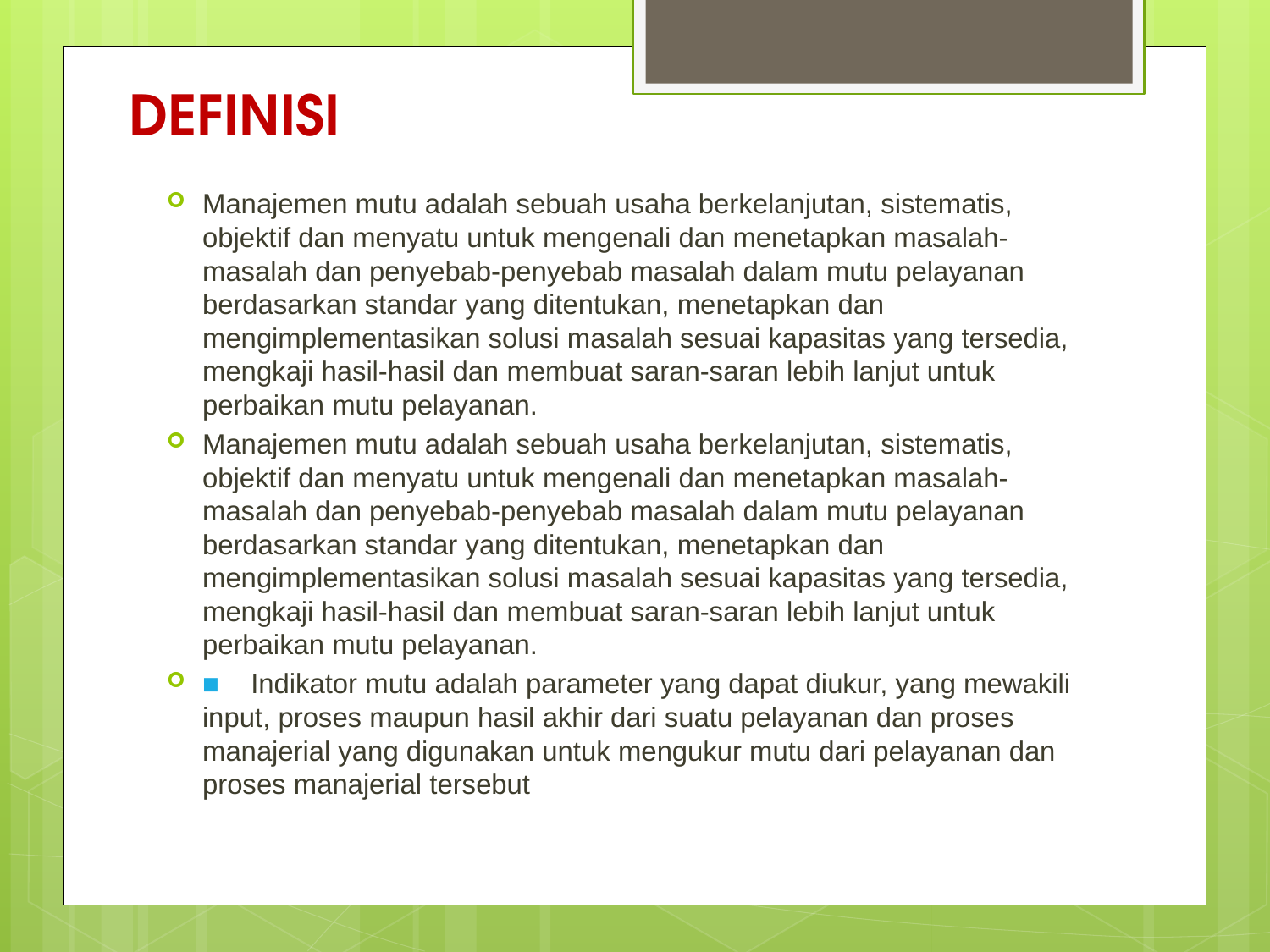

# DEFINISI
Manajemen mutu adalah sebuah usaha berkelanjutan, sistematis, objektif dan menyatu untuk mengenali dan menetapkan masalah-masalah dan penyebab-penyebab masalah dalam mutu pelayanan berdasarkan standar yang ditentukan, menetapkan dan mengimplementasikan solusi masalah sesuai kapasitas yang tersedia, mengkaji hasil-hasil dan membuat saran-saran lebih lanjut untuk perbaikan mutu pelayanan.
Manajemen mutu adalah sebuah usaha berkelanjutan, sistematis, objektif dan menyatu untuk mengenali dan menetapkan masalah-masalah dan penyebab-penyebab masalah dalam mutu pelayanan berdasarkan standar yang ditentukan, menetapkan dan mengimplementasikan solusi masalah sesuai kapasitas yang tersedia, mengkaji hasil-hasil dan membuat saran-saran lebih lanjut untuk perbaikan mutu pelayanan.
■    Indikator mutu adalah parameter yang dapat diukur, yang mewakili input, proses maupun hasil akhir dari suatu pelayanan dan proses manajerial yang digunakan untuk mengukur mutu dari pelayanan dan proses manajerial tersebut